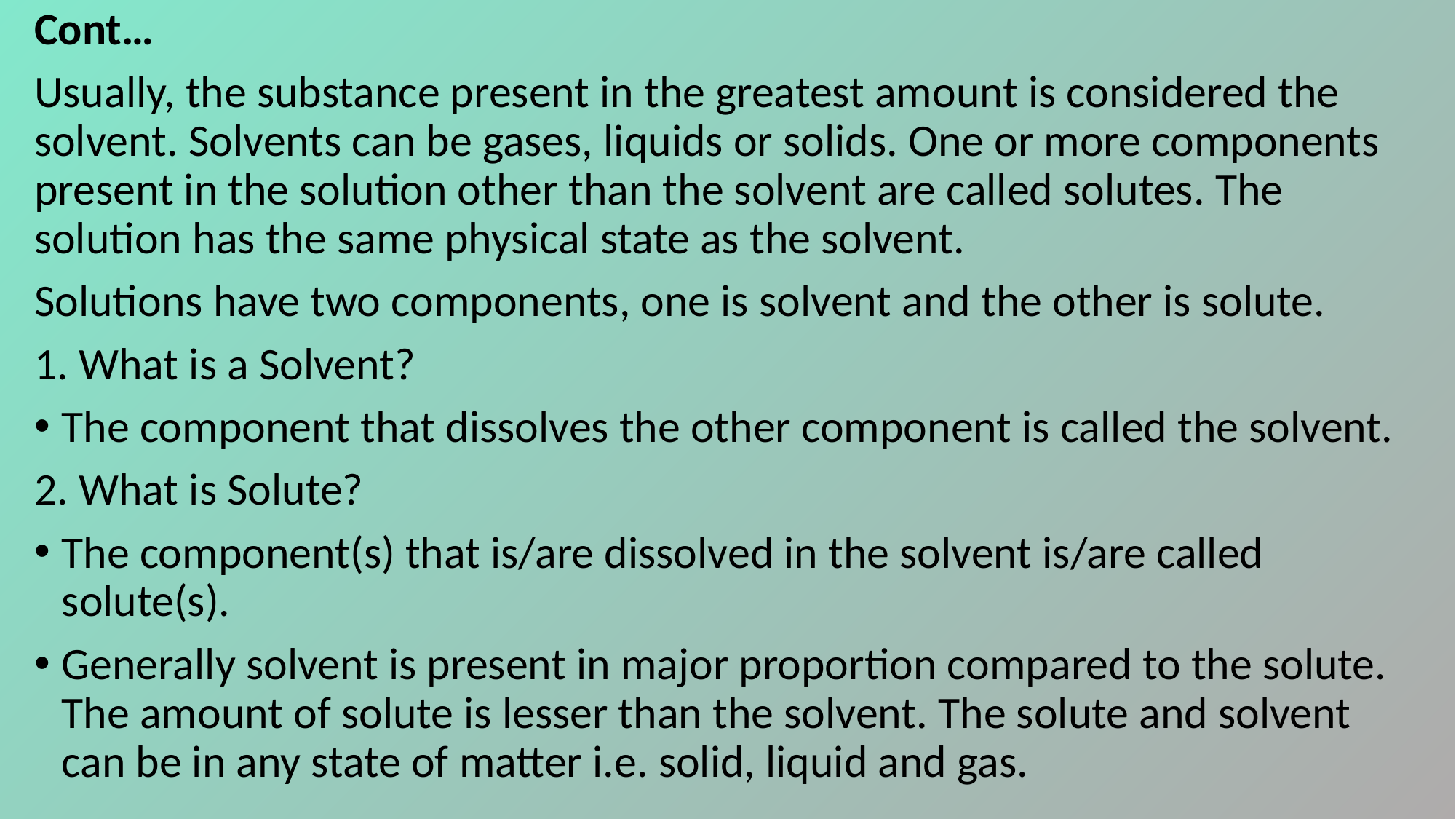

Cont…
Usually, the substance present in the greatest amount is considered the solvent. Solvents can be gases, liquids or solids. One or more components present in the solution other than the solvent are called solutes. The solution has the same physical state as the solvent.
Solutions have two components, one is solvent and the other is solute.
1. What is a Solvent?
The component that dissolves the other component is called the solvent.
2. What is Solute?
The component(s) that is/are dissolved in the solvent is/are called solute(s).
Generally solvent is present in major proportion compared to the solute. The amount of solute is lesser than the solvent. The solute and solvent can be in any state of matter i.e. solid, liquid and gas.